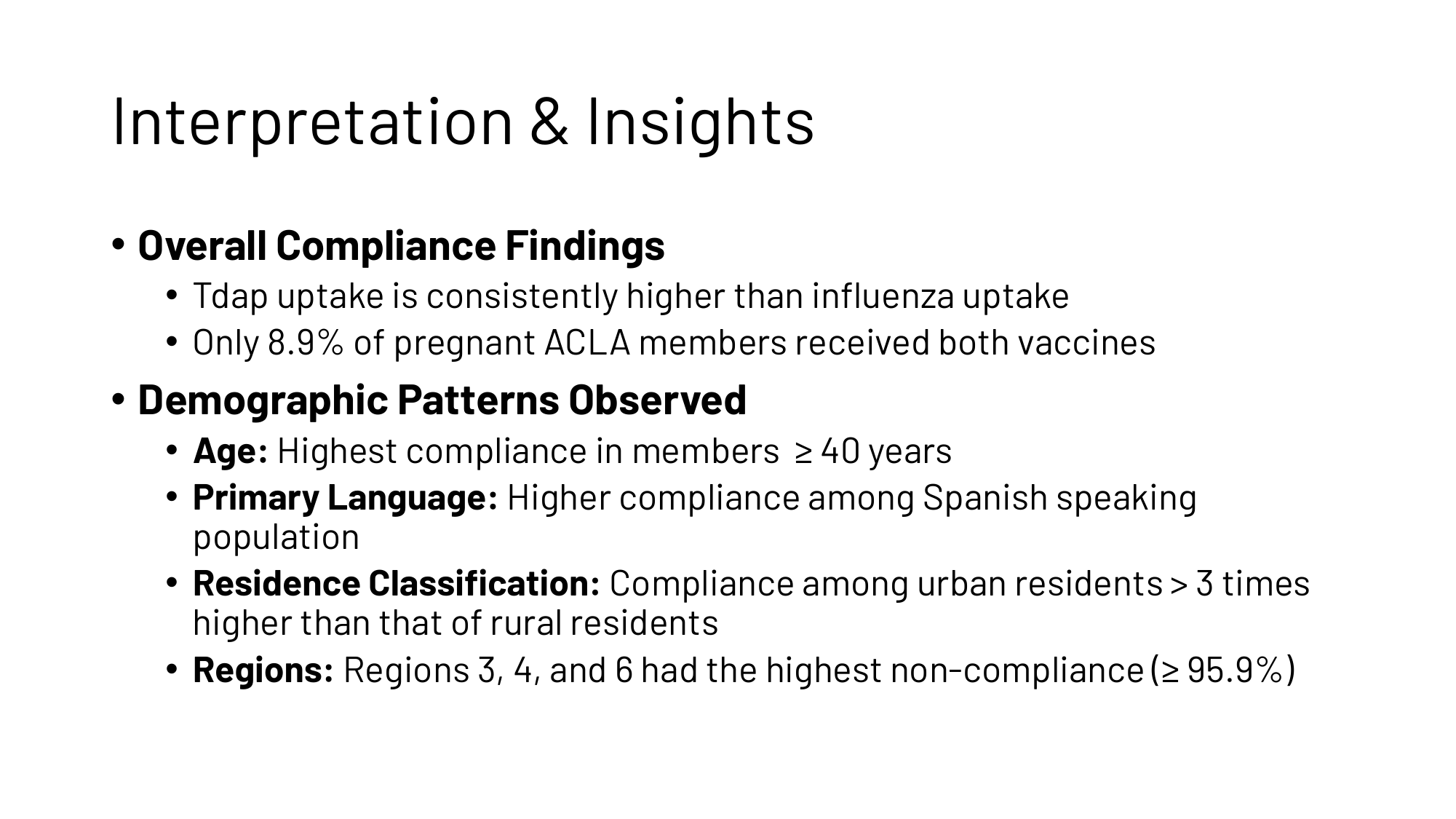

# Interpretation & Insights
Overall Compliance Findings
Tdap uptake is consistently higher than influenza uptake
Only 8.9% of pregnant ACLA members received both vaccines
Demographic Patterns Observed
Age: Highest compliance in members  ≥ 40 years
Primary Language: Higher compliance among Spanish speaking population
Residence Classification: Compliance among urban residents > 3 times higher than that of rural residents
Regions: Regions 3, 4, and 6 had the highest non-compliance (≥ 95.9%)